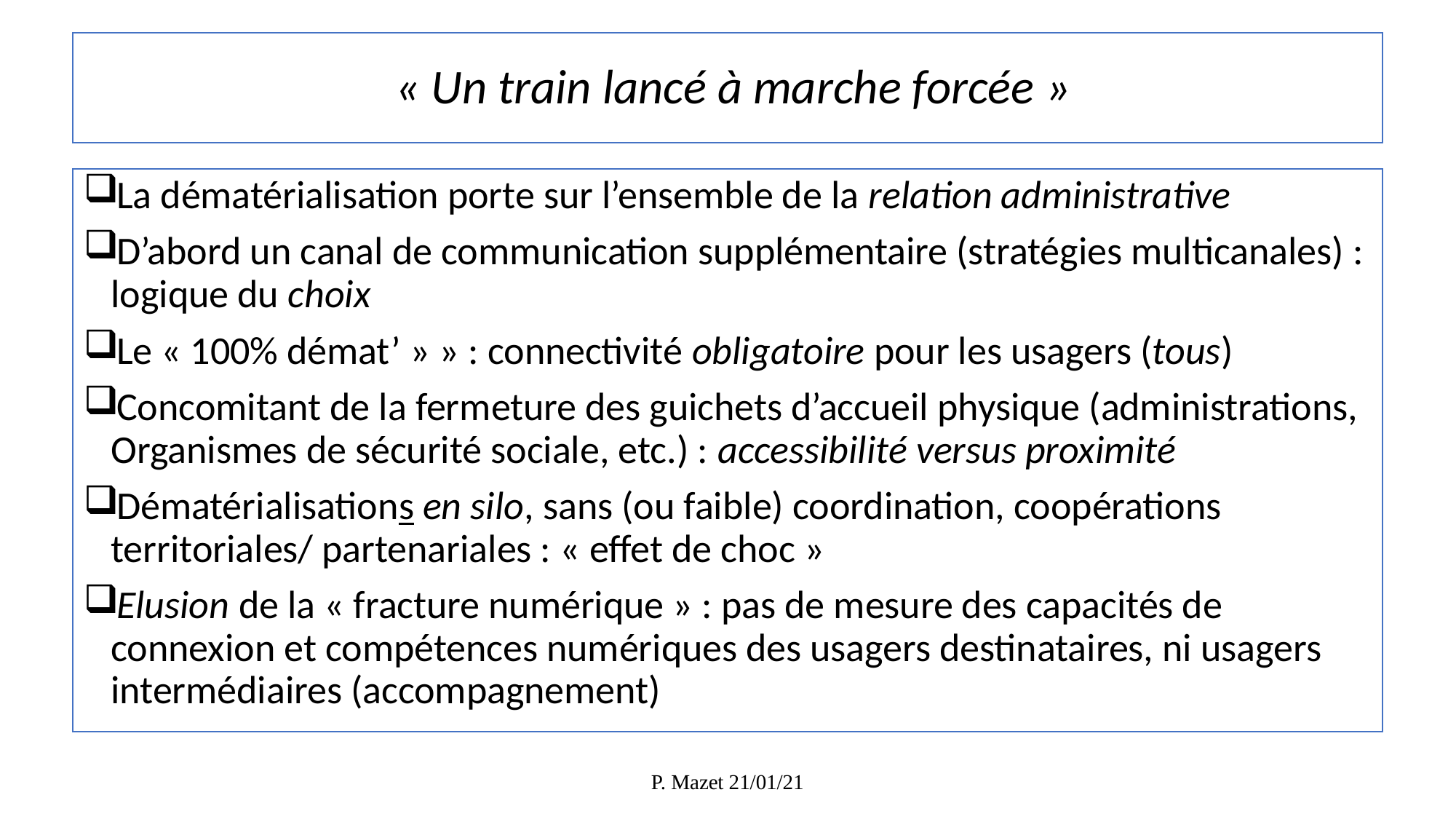

# « Un train lancé à marche forcée »
La dématérialisation porte sur l’ensemble de la relation administrative
D’abord un canal de communication supplémentaire (stratégies multicanales) : logique du choix
Le « 100% démat’ » » : connectivité obligatoire pour les usagers (tous)
Concomitant de la fermeture des guichets d’accueil physique (administrations, Organismes de sécurité sociale, etc.) : accessibilité versus proximité
Dématérialisations en silo, sans (ou faible) coordination, coopérations territoriales/ partenariales : « effet de choc »
Elusion de la « fracture numérique » : pas de mesure des capacités de connexion et compétences numériques des usagers destinataires, ni usagers intermédiaires (accompagnement)
P. Mazet 21/01/21